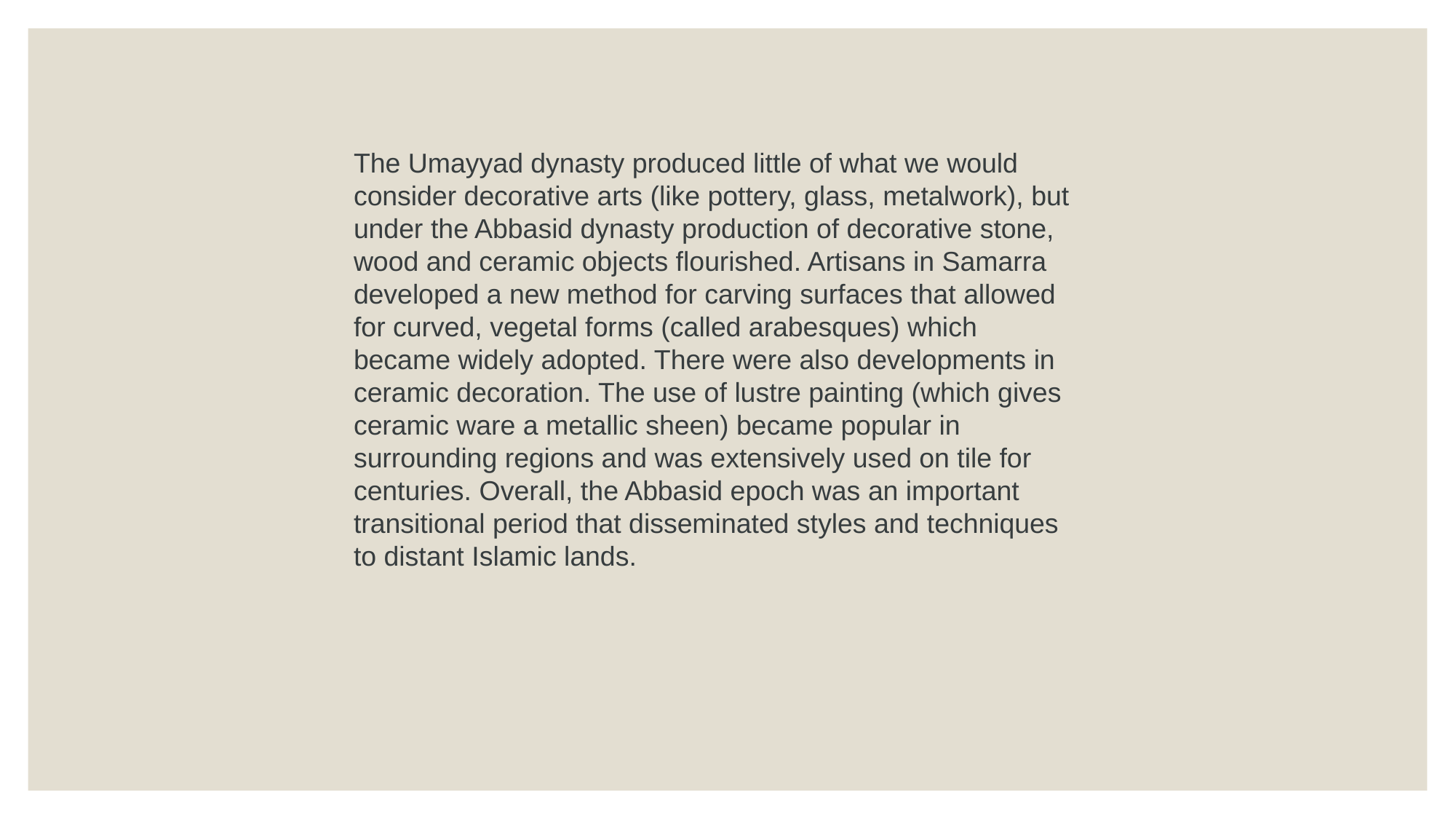

The Umayyad dynasty produced little of what we would consider decorative arts (like pottery, glass, metalwork), but under the Abbasid dynasty production of decorative stone, wood and ceramic objects flourished. Artisans in Samarra developed a new method for carving surfaces that allowed for curved, vegetal forms (called arabesques) which became widely adopted. There were also developments in ceramic decoration. The use of lustre painting (which gives ceramic ware a metallic sheen) became popular in surrounding regions and was extensively used on tile for centuries. Overall, the Abbasid epoch was an important transitional period that disseminated styles and techniques to distant Islamic lands.